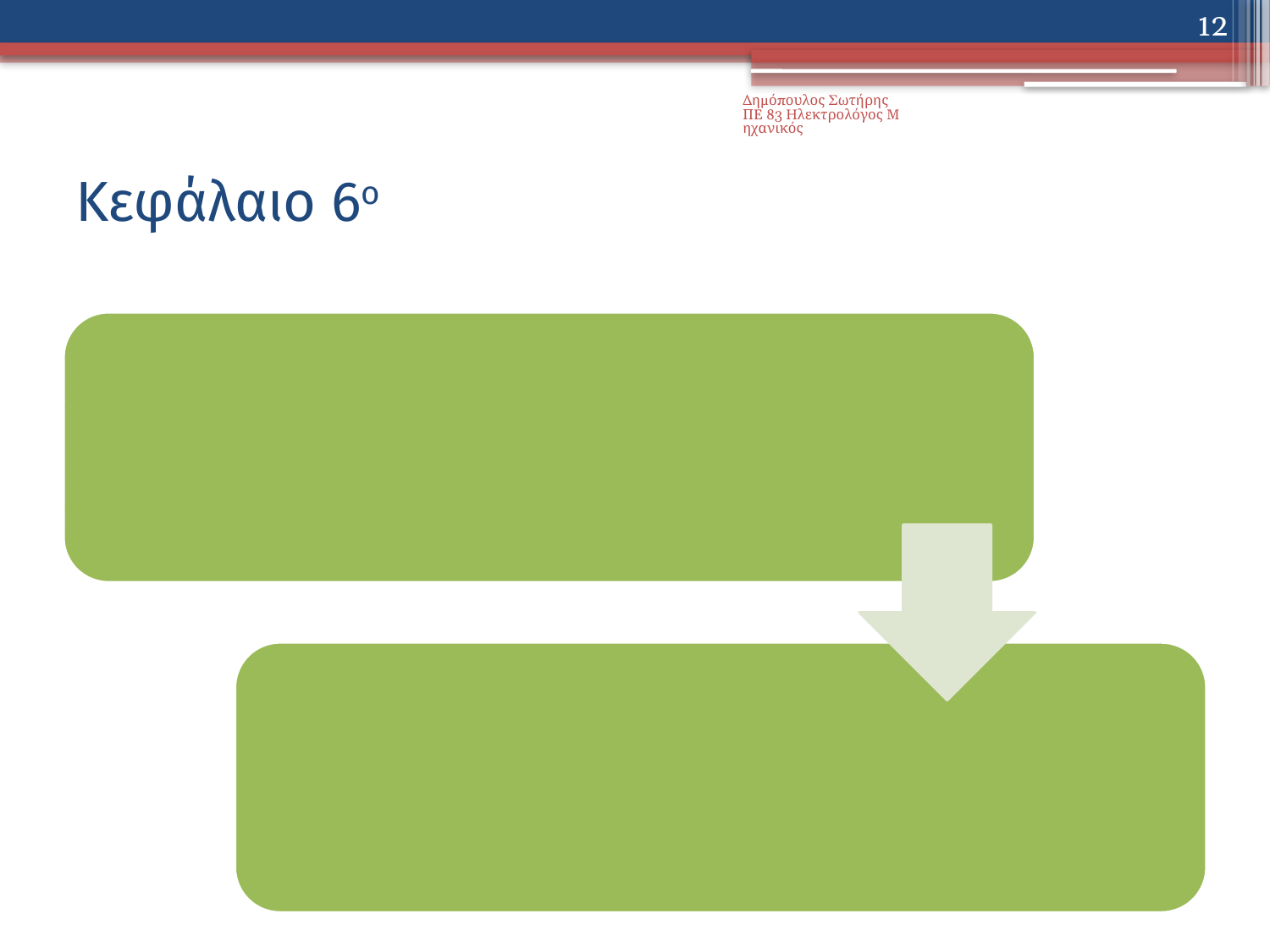

12
Δημόπουλος Σωτήρης ΠΕ 83 Ηλεκτρολόγος Μηχανικός
# Κεφάλαιο 6ο
Όλα τα στοιχεία που συνοψίζονται στο βιογραφικό σημείωμα και αφορούν την εκπαιδευτική και επαγγελματική  εξέλιξη του εργαζόμενου πρέπει να συγκεντρώνονται αναλυτικά σε έναν προσωπικό φάκελο.